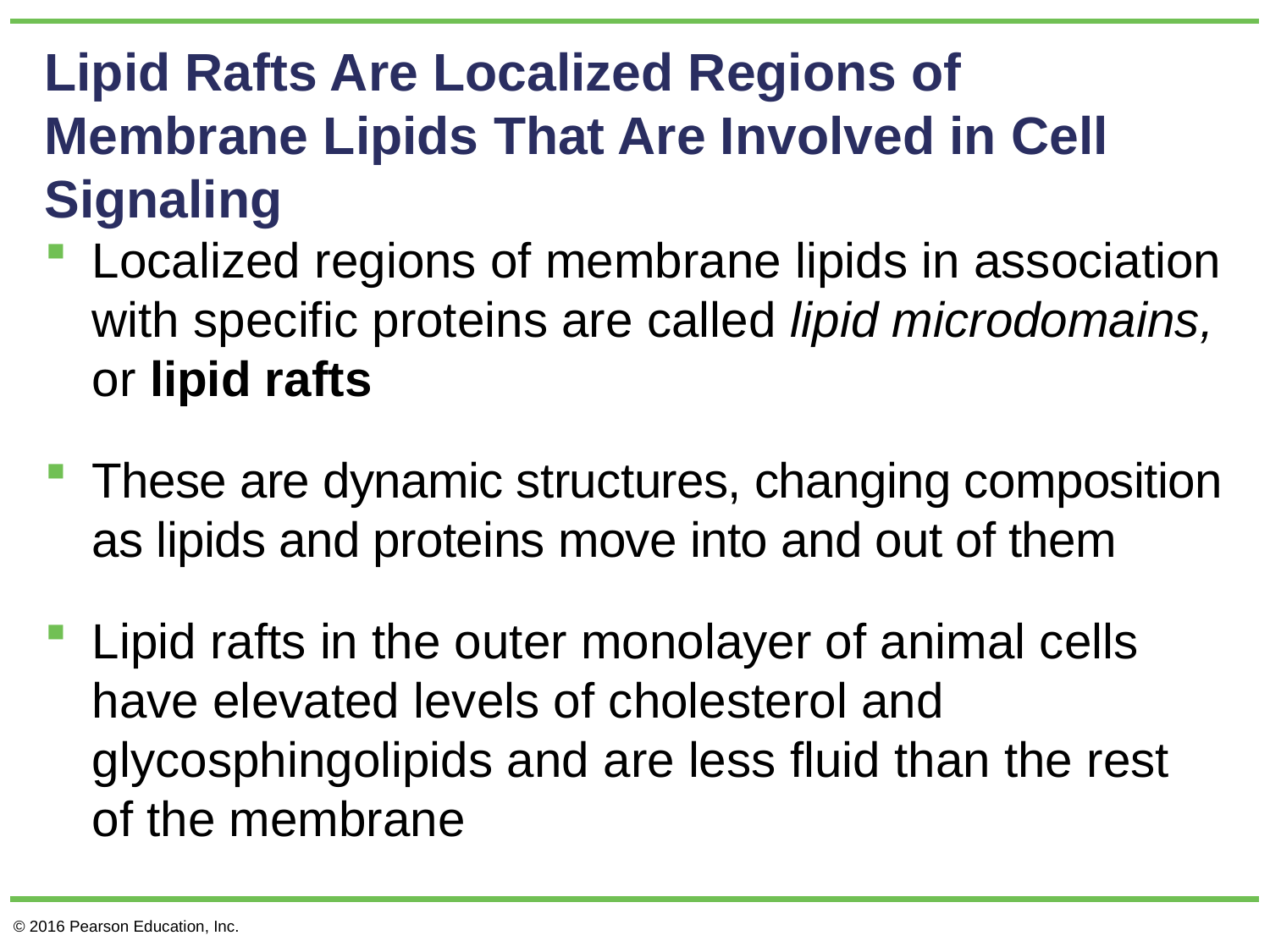

# Lipid Rafts Are Localized Regions of Membrane Lipids That Are Involved in Cell Signaling
Localized regions of membrane lipids in association with specific proteins are called lipid microdomains, or lipid rafts
These are dynamic structures, changing composition as lipids and proteins move into and out of them
Lipid rafts in the outer monolayer of animal cells have elevated levels of cholesterol and glycosphingolipids and are less fluid than the rest of the membrane
© 2016 Pearson Education, Inc.